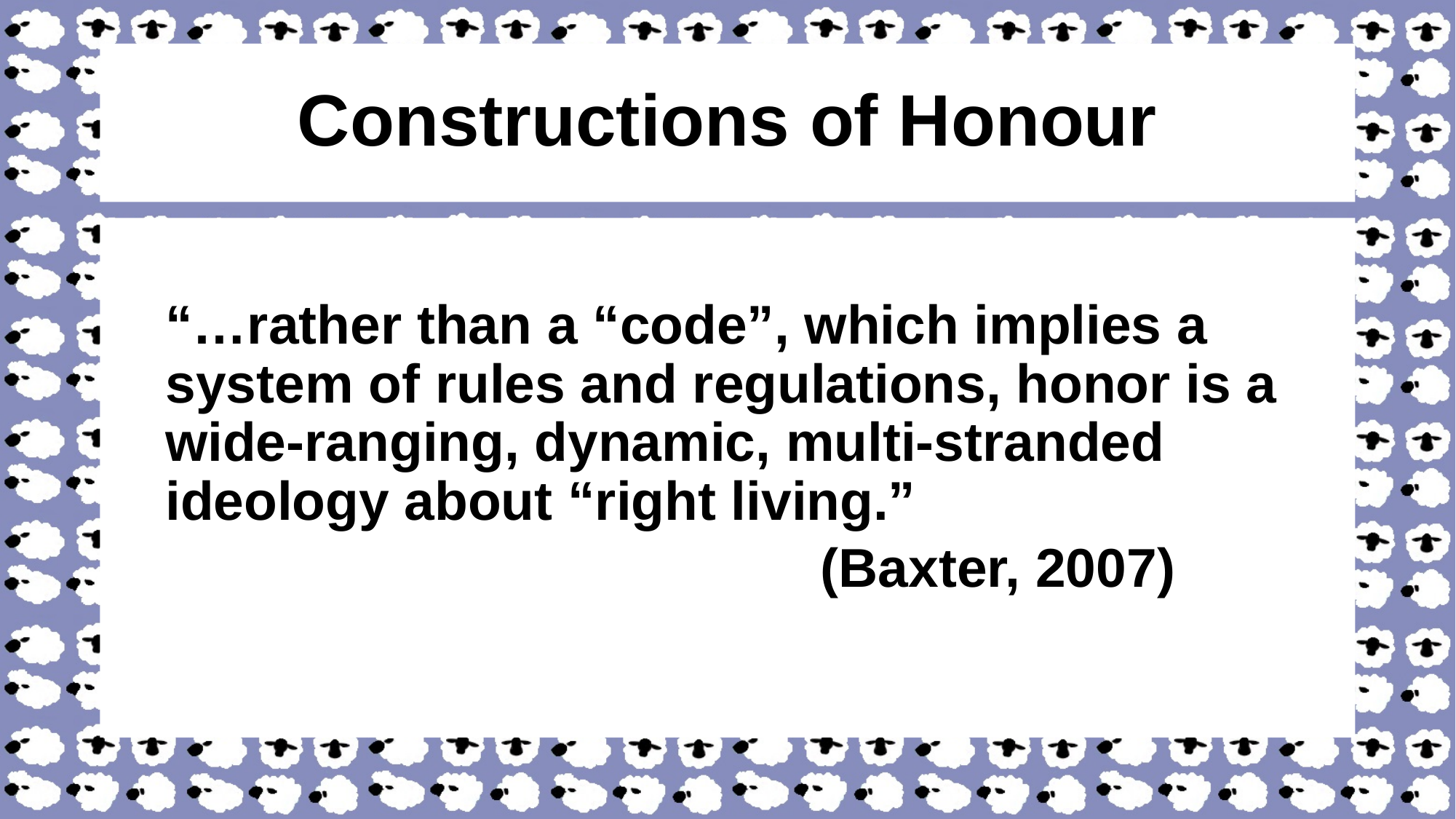

# Constructions of Honour

“…rather than a “code”, which implies a system of rules and regulations, honor is a wide-ranging, dynamic, multi-stranded ideology about “right living.”
						(Baxter, 2007)